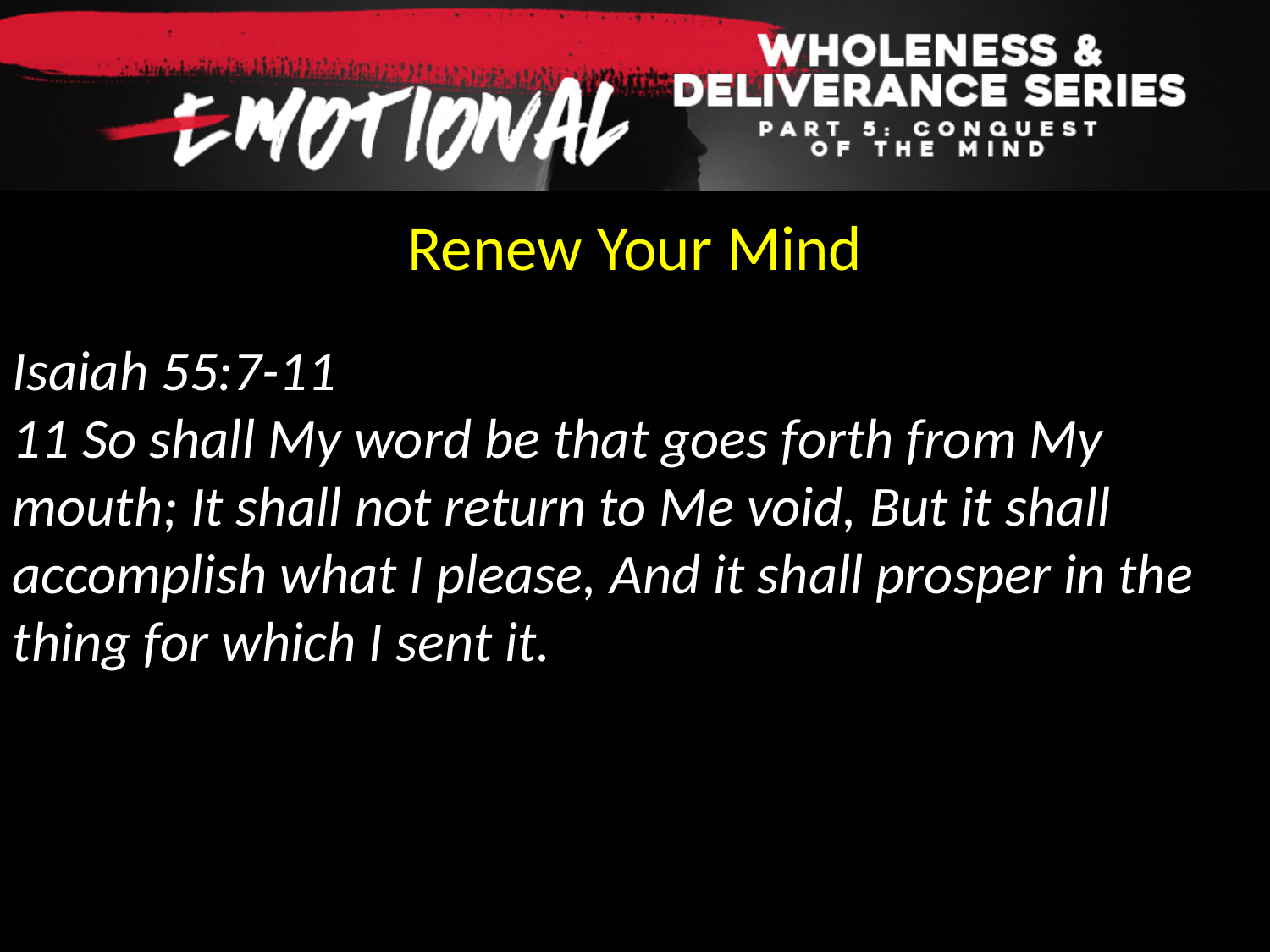

Renew Your Mind
Isaiah 55:7-11
11 So shall My word be that goes forth from My mouth; It shall not return to Me void, But it shall accomplish what I please, And it shall prosper in the thing for which I sent it.